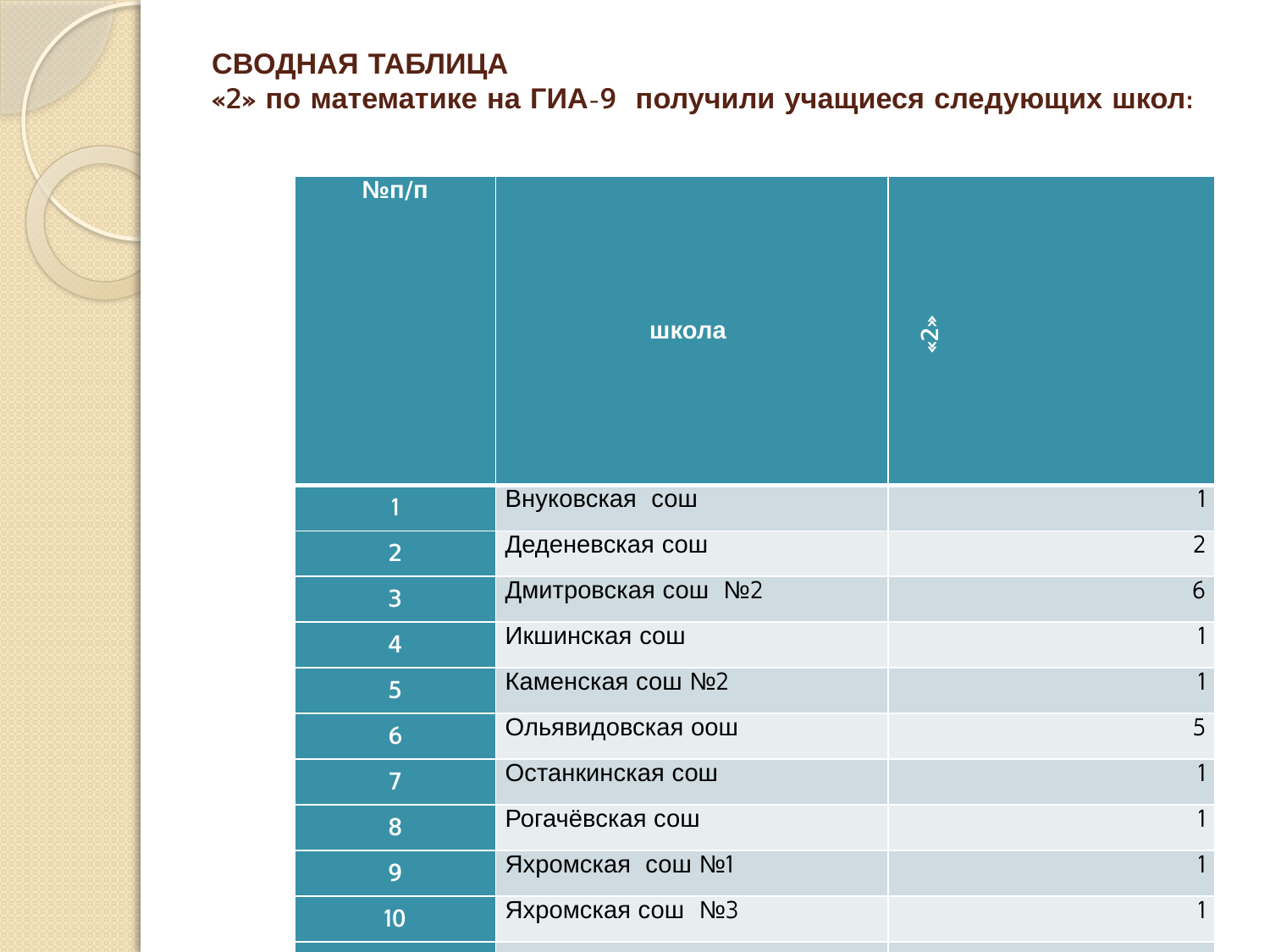

# СВОДНАЯ ТАБЛИЦА «2» по математике на ГИА-9  получили учащиеся следующих школ:
| №п/п | школа | Итого по количеству «2» |
| --- | --- | --- |
| 1 | Внуковская сош | 1 |
| 2 | Деденевская сош | 2 |
| 3 | Дмитровская сош №2 | 6 |
| 4 | Икшинская сош | 1 |
| 5 | Каменская сош №2 | 1 |
| 6 | Ольявидовская оош | 5 |
| 7 | Останкинская сош | 1 |
| 8 | Рогачёвская сош | 1 |
| 9 | Яхромская сош №1 | 1 |
| 10 | Яхромская сош №3 | 1 |
|  |  |  |
|  |  | 20 |